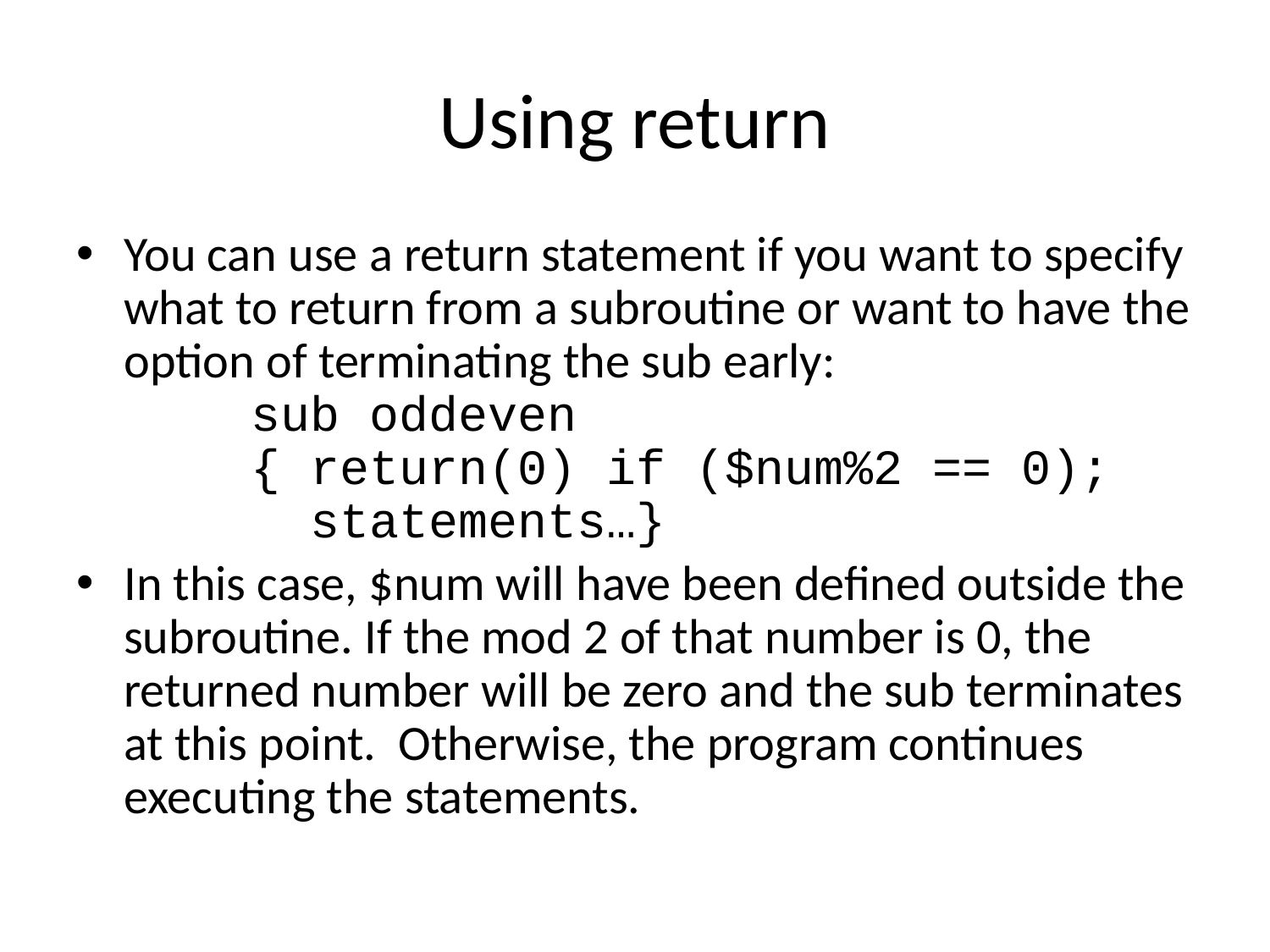

# Using return
You can use a return statement if you want to specify what to return from a subroutine or want to have the option of terminating the sub early:
 	sub oddeven
	{ return(0) if ($num%2 == 0);
	  statements…}
In this case, $num will have been defined outside the subroutine. If the mod 2 of that number is 0, the returned number will be zero and the sub terminates at this point.  Otherwise, the program continues executing the statements.